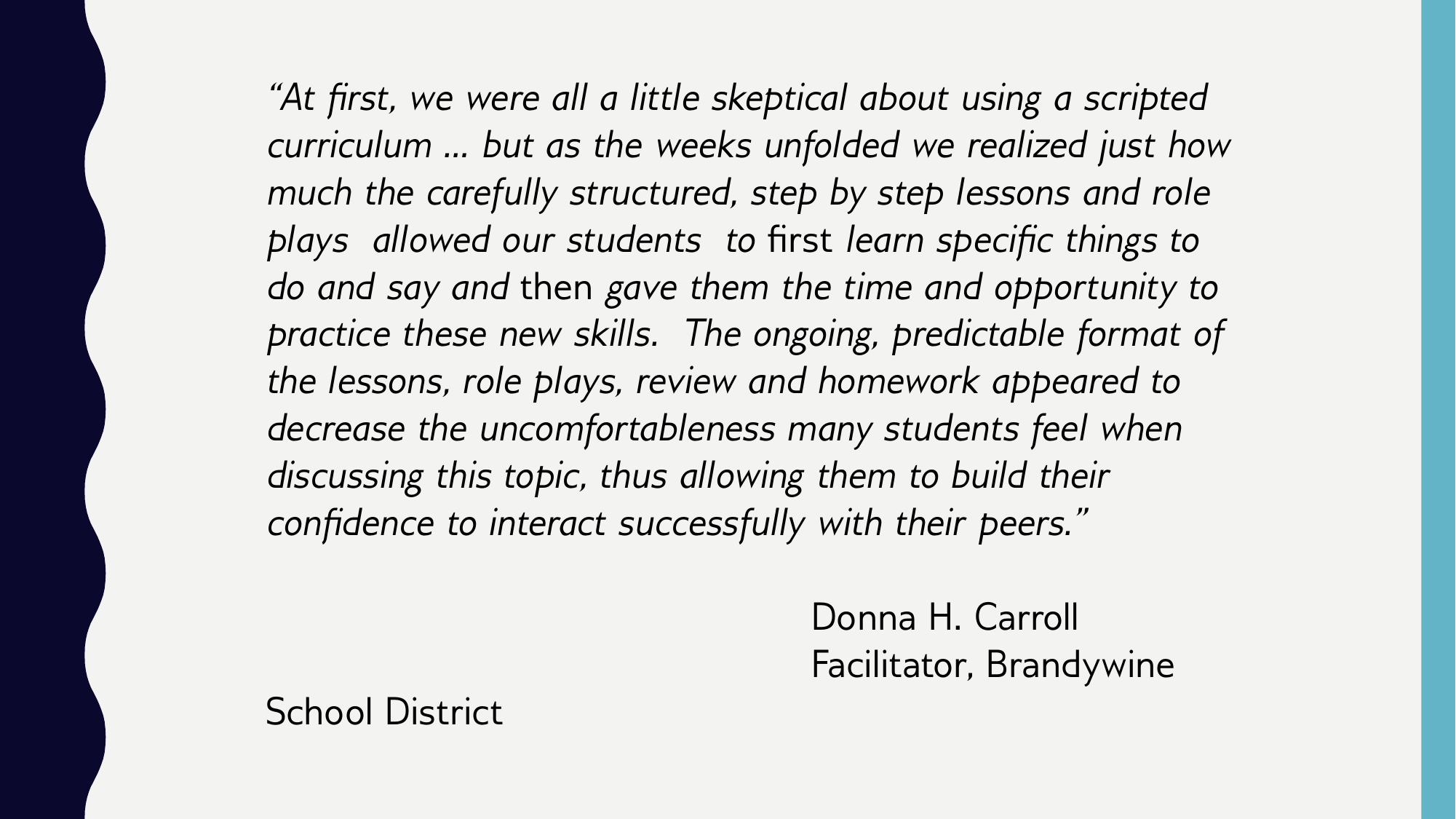

“At first, we were all a little skeptical about using a scripted curriculum … but as the weeks unfolded we realized just how much the carefully structured, step by step lessons and role plays  allowed our students  to first learn specific things to do and say and then gave them the time and opportunity to practice these new skills.  The ongoing, predictable format of the lessons, role plays, review and homework appeared to decrease the uncomfortableness many students feel when discussing this topic, thus allowing them to build their confidence to interact successfully with their peers.”

					Donna H. Carroll
					Facilitator, Brandywine School District